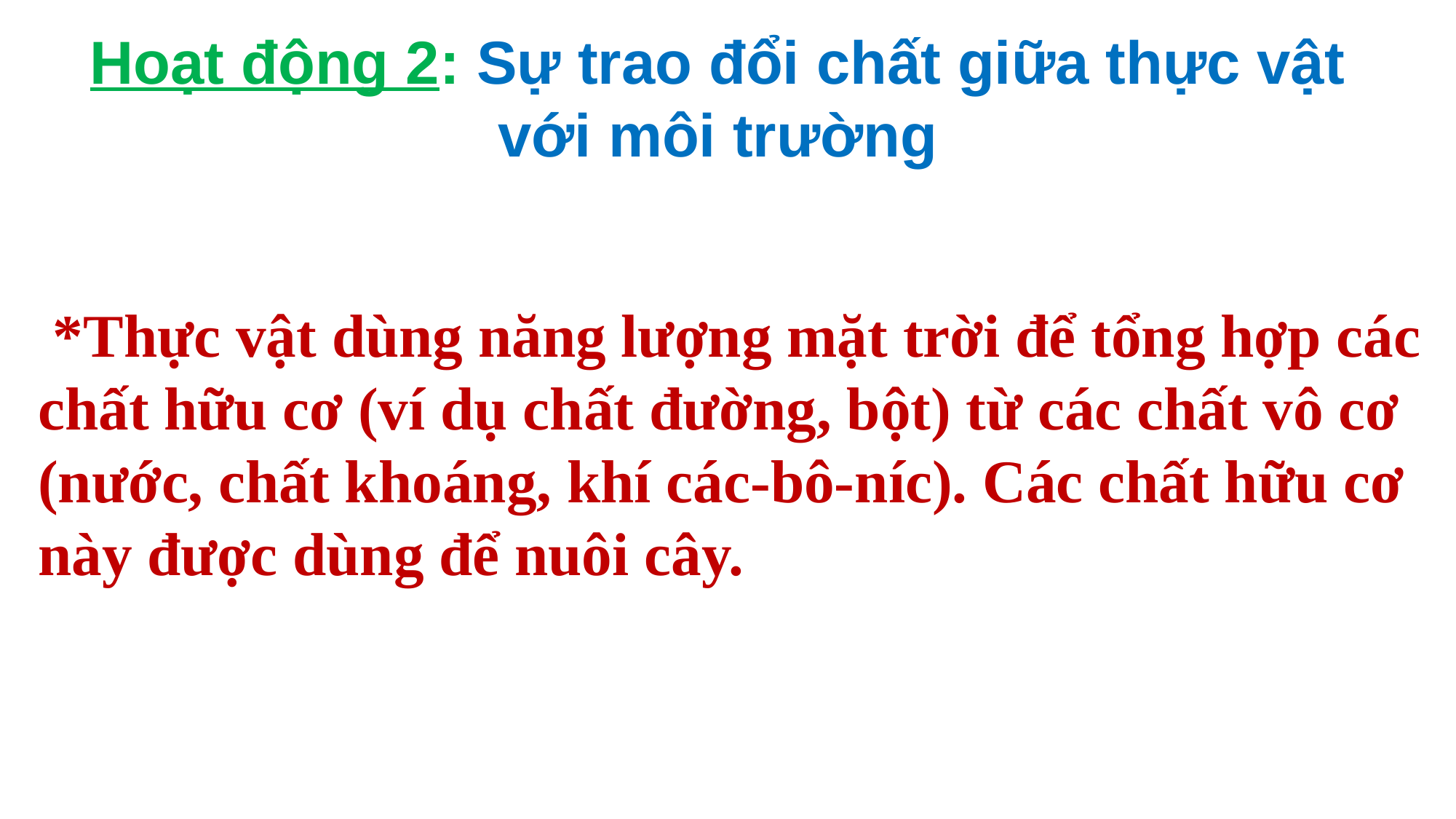

Hoạt động 2: Sự trao đổi chất giữa thực vật với môi trường
 *Thực vật dùng năng lượng mặt trời để tổng hợp các chất hữu cơ (ví dụ chất đường, bột) từ các chất vô cơ (nước, chất khoáng, khí các-bô-níc). Các chất hữu cơ này được dùng để nuôi cây.